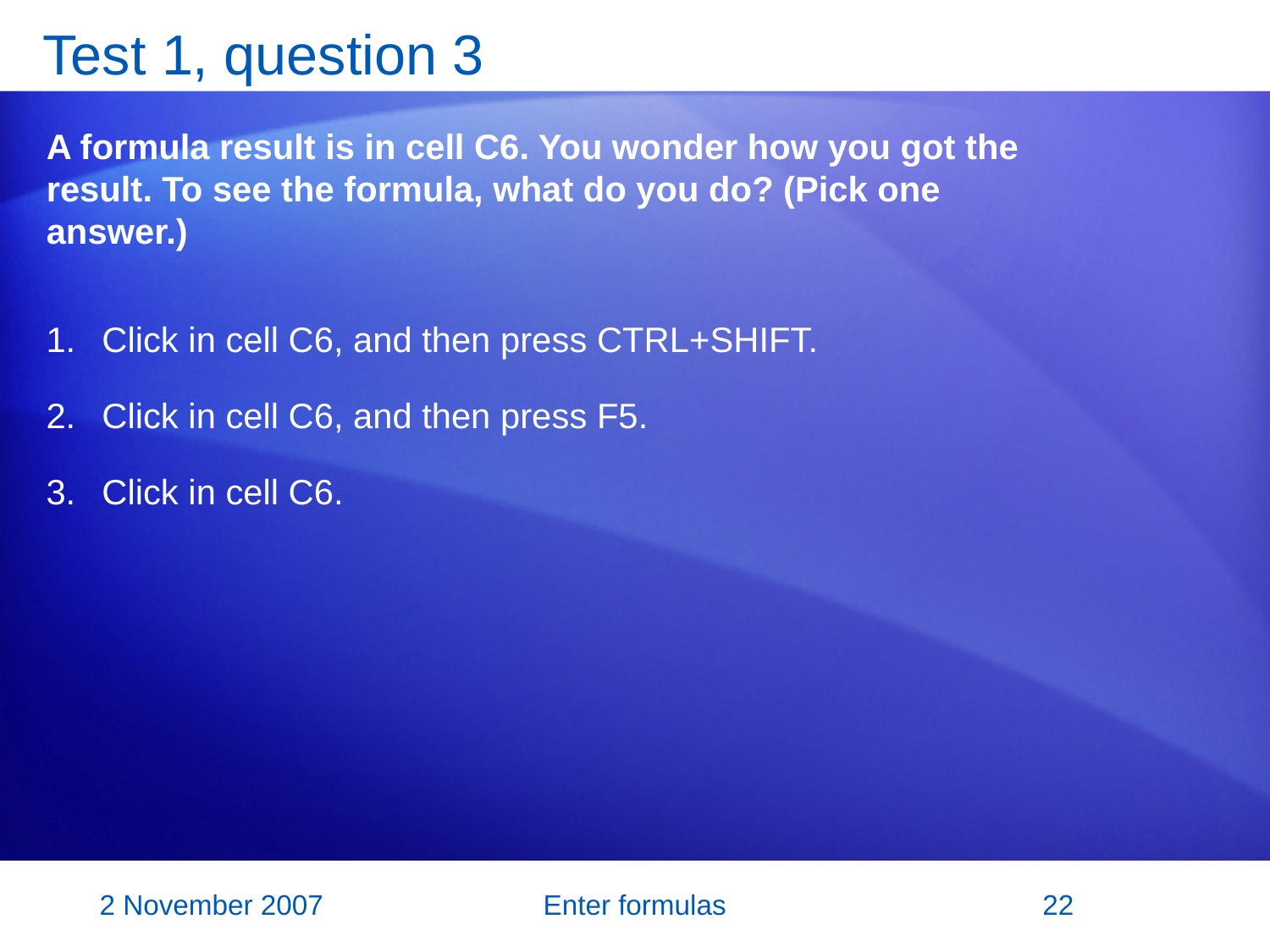

# Test 1, question 3
A formula result is in cell C6. You wonder how you got the result. To see the formula, what do you do? (Pick one answer.)
Click in cell C6, and then press CTRL+SHIFT.
Click in cell C6, and then press F5.
Click in cell C6.
2 November 2007
Enter formulas
22